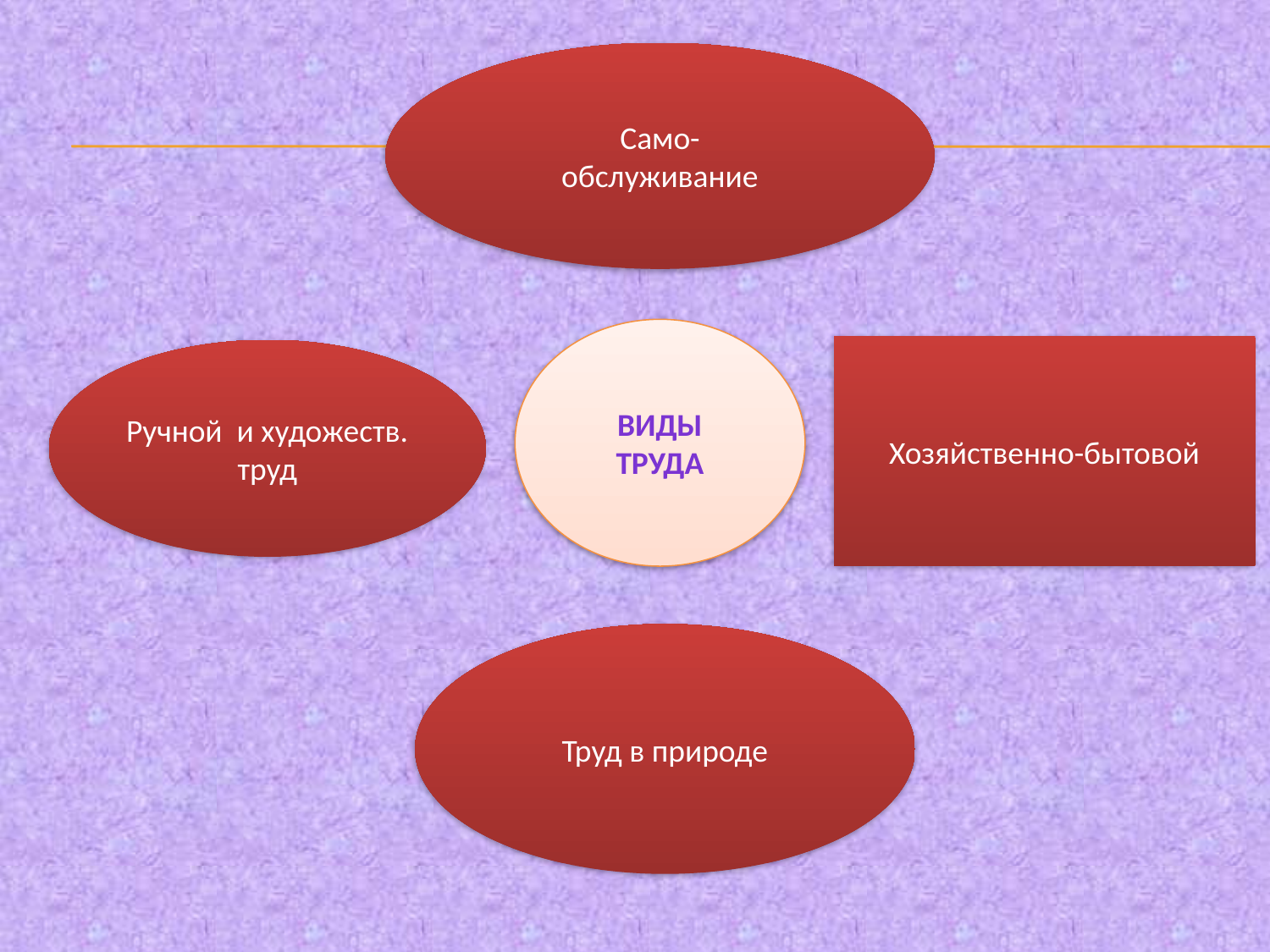

Само-
обслуживание
Виды труда
# Хозяйственно-бытовой
Ручной  и художеств. труд
Труд в природе